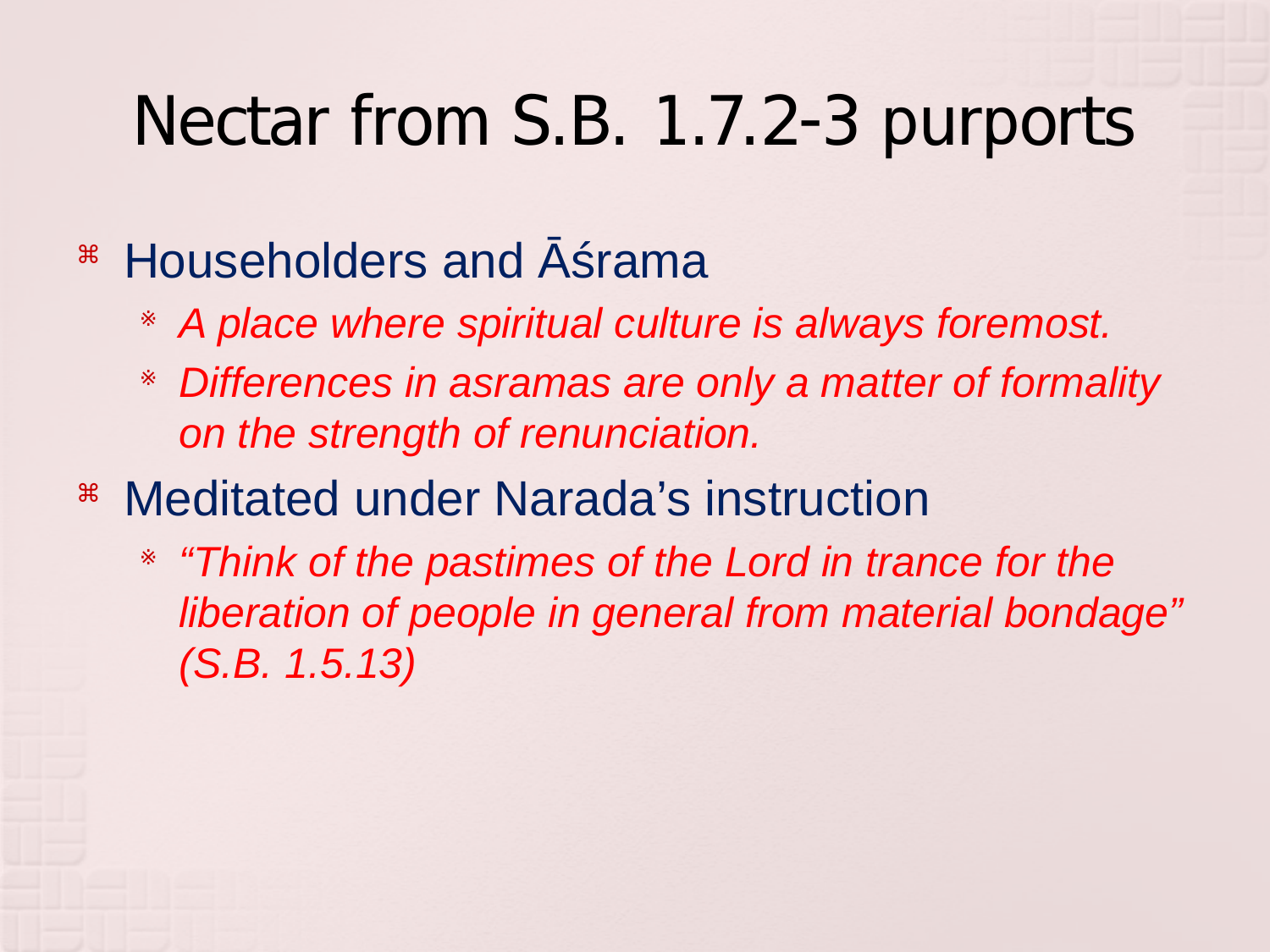

# Nectar from S.B. 1.7.2-3 purports
Householders and Āśrama
A place where spiritual culture is always foremost.
Differences in asramas are only a matter of formality on the strength of renunciation.
Meditated under Narada’s instruction
“Think of the pastimes of the Lord in trance for the liberation of people in general from material bondage” (S.B. 1.5.13)